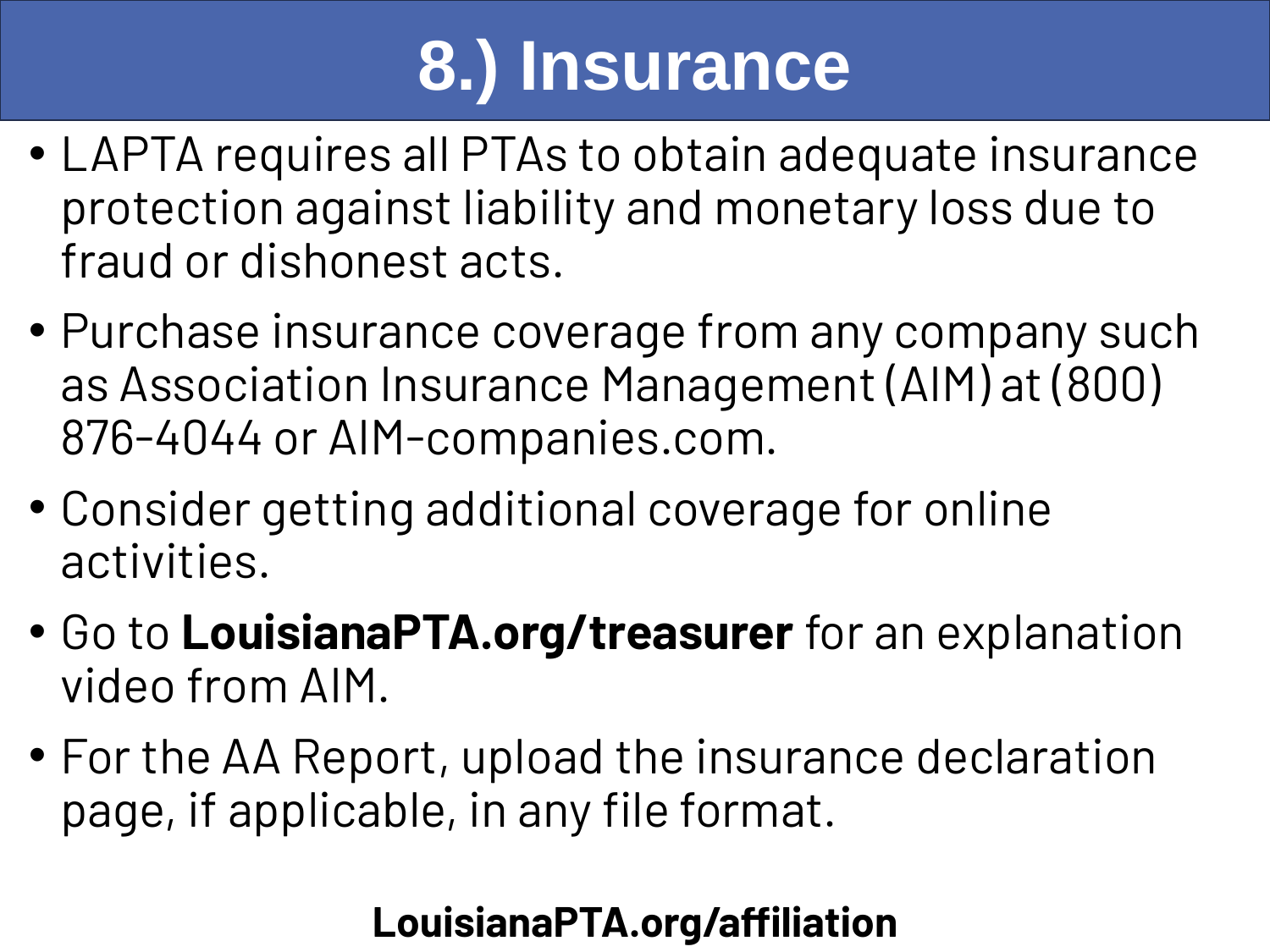

8.) Insurance
LAPTA requires all PTAs to obtain adequate insurance protection against liability and monetary loss due to fraud or dishonest acts.
Purchase insurance coverage from any company such as Association Insurance Management (AIM) at (800) 876-4044 or AIM-companies.com.
Consider getting additional coverage for online activities.
Go to LouisianaPTA.org/treasurer for an explanation video from AIM.
For the AA Report, upload the insurance declaration page, if applicable, in any file format.
LouisianaPTA.org/affiliation